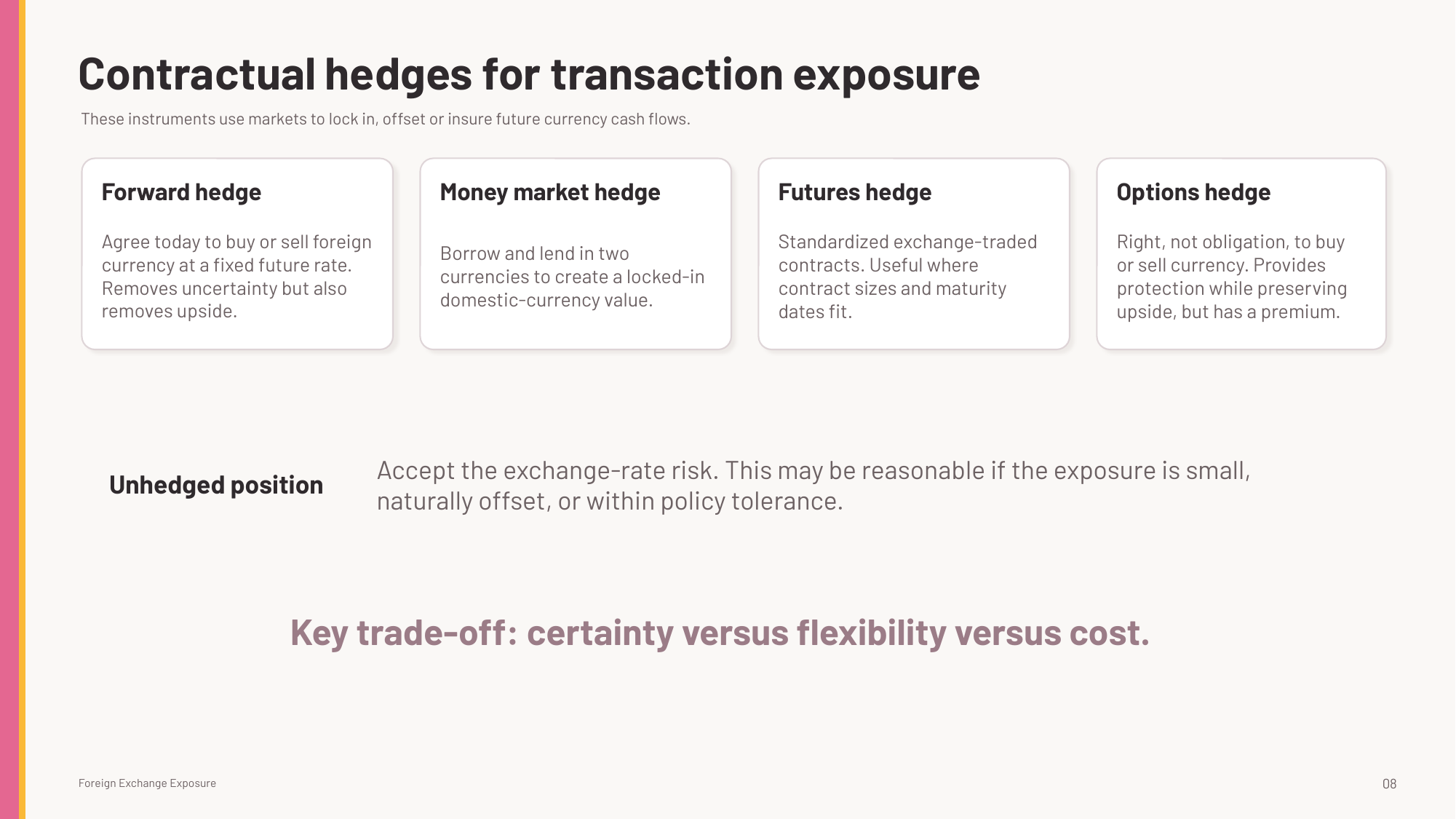

Contractual hedges for transaction exposure
These instruments use markets to lock in, offset or insure future currency cash flows.

Forward hedge
Money market hedge
Futures hedge
Options hedge
Agree today to buy or sell foreign currency at a fixed future rate. Removes uncertainty but also removes upside.
Borrow and lend in two currencies to create a locked-in domestic-currency value.
Standardized exchange-traded contracts. Useful where contract sizes and maturity dates fit.
Right, not obligation, to buy or sell currency. Provides protection while preserving upside, but has a premium.
Accept the exchange-rate risk. This may be reasonable if the exposure is small, naturally offset, or within policy tolerance.
Unhedged position
Key trade-off: certainty versus flexibility versus cost.
08
Foreign Exchange Exposure